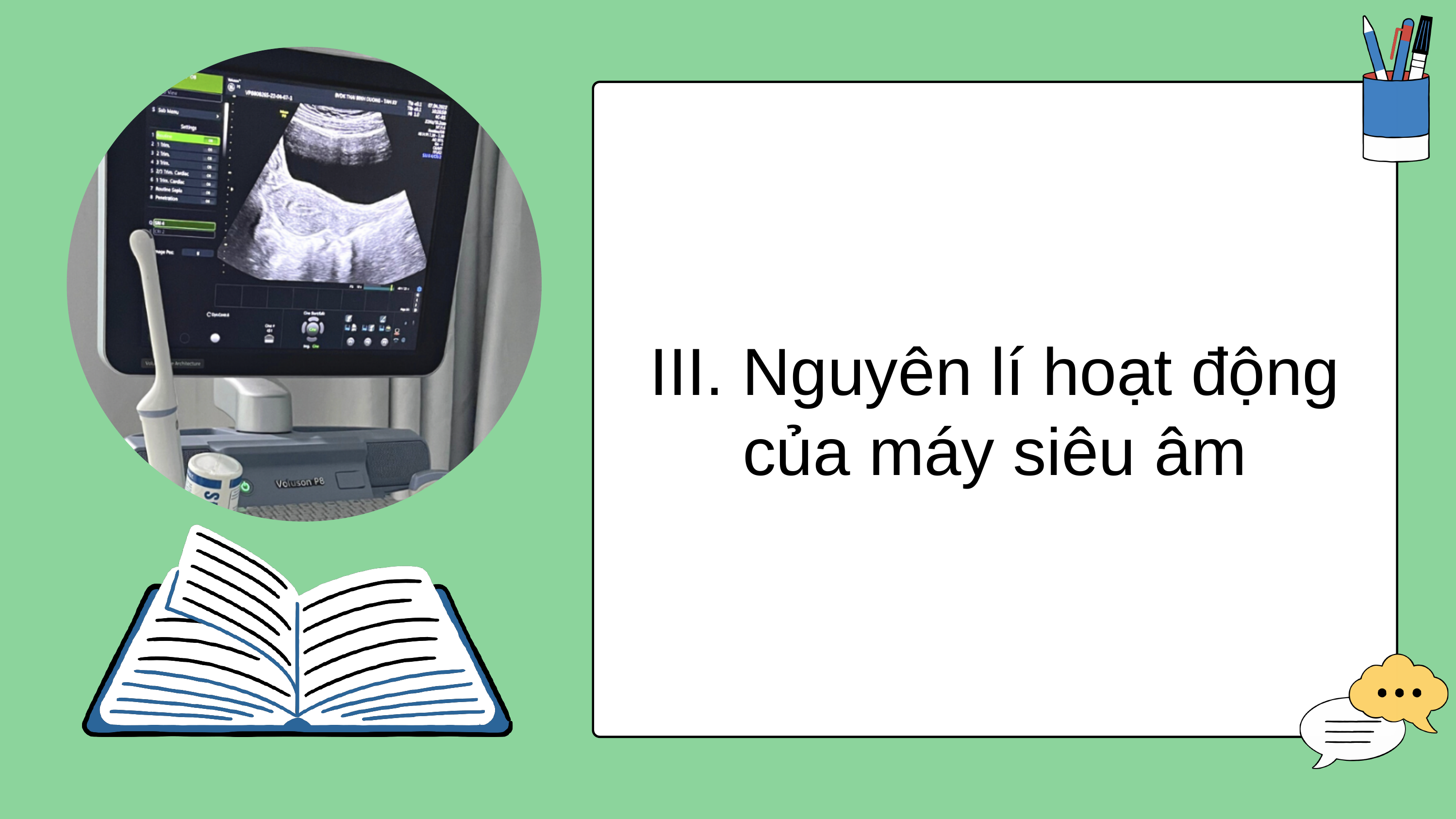

III. Nguyên lí hoạt động của máy siêu âm